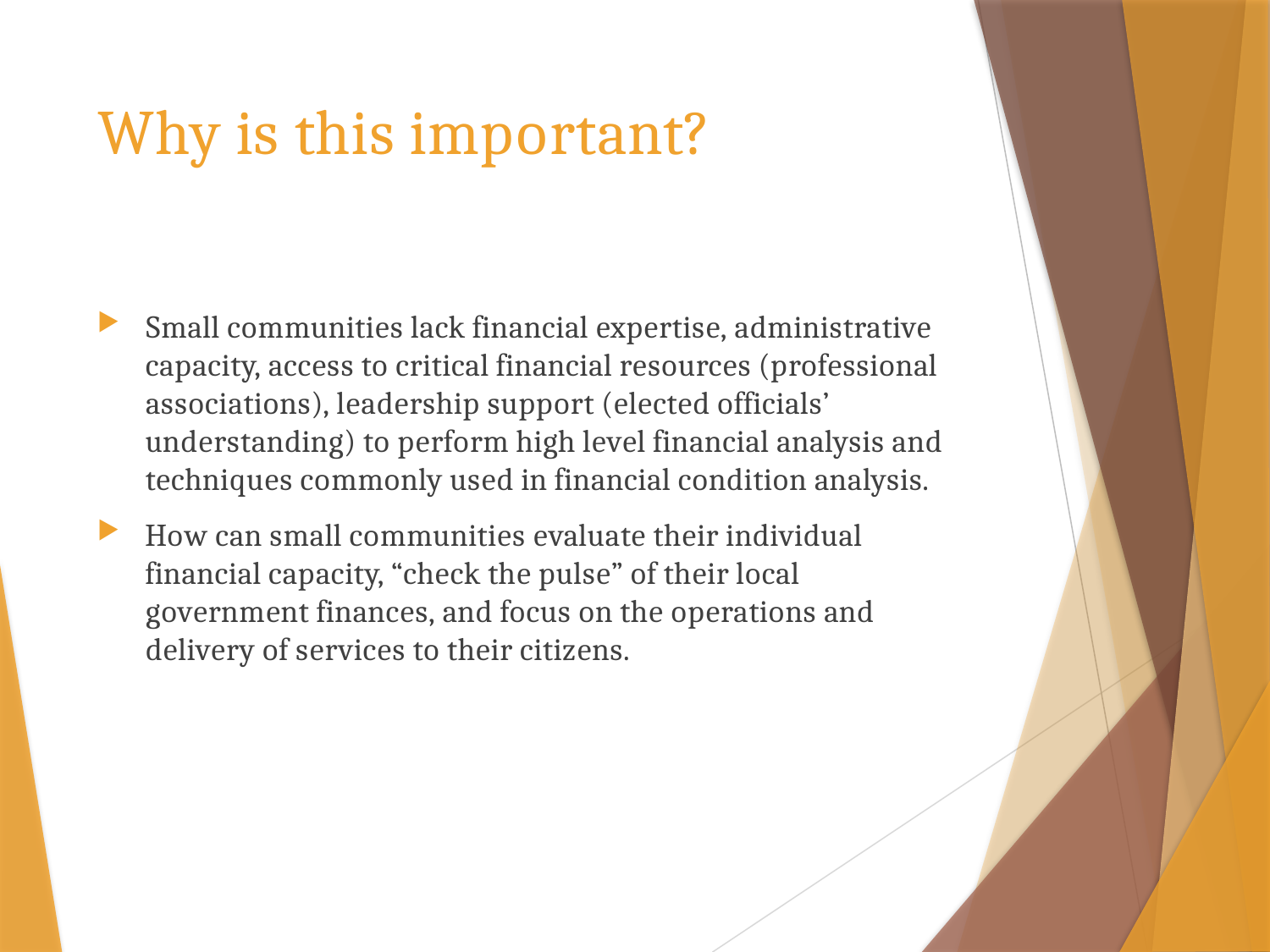

# Why is this important?
Small communities lack financial expertise, administrative capacity, access to critical financial resources (professional associations), leadership support (elected officials’ understanding) to perform high level financial analysis and techniques commonly used in financial condition analysis.
How can small communities evaluate their individual financial capacity, “check the pulse” of their local government finances, and focus on the operations and delivery of services to their citizens.